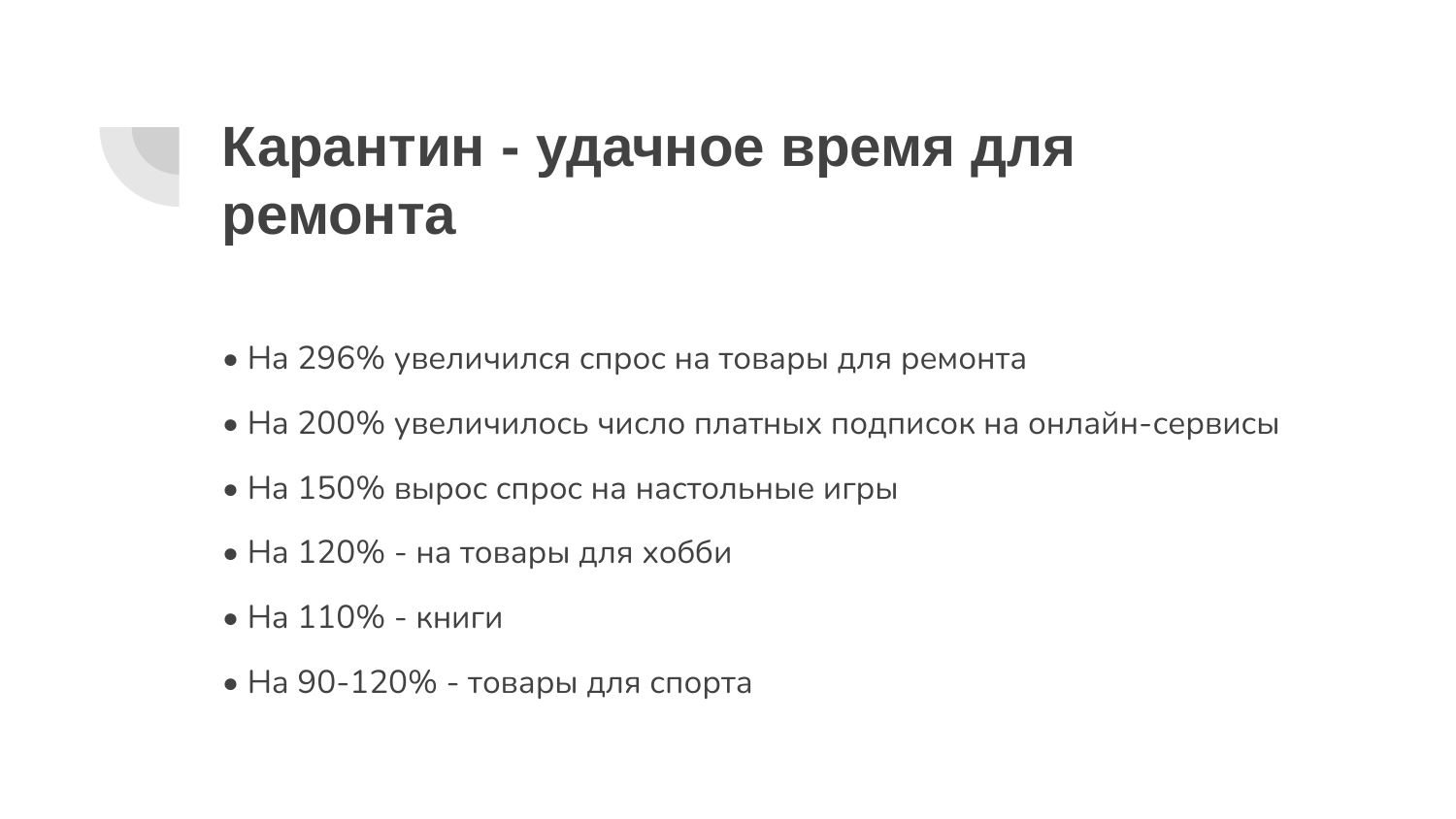

# Карантин - удачное время для ремонта
• На 296% увеличился спрос на товары для ремонта
• На 200% увеличилось число платных подписок на онлайн-сервисы
• На 150% вырос спрос на настольные игры
• На 120% - на товары для хобби
• На 110% - книги
• На 90-120% - товары для спорта